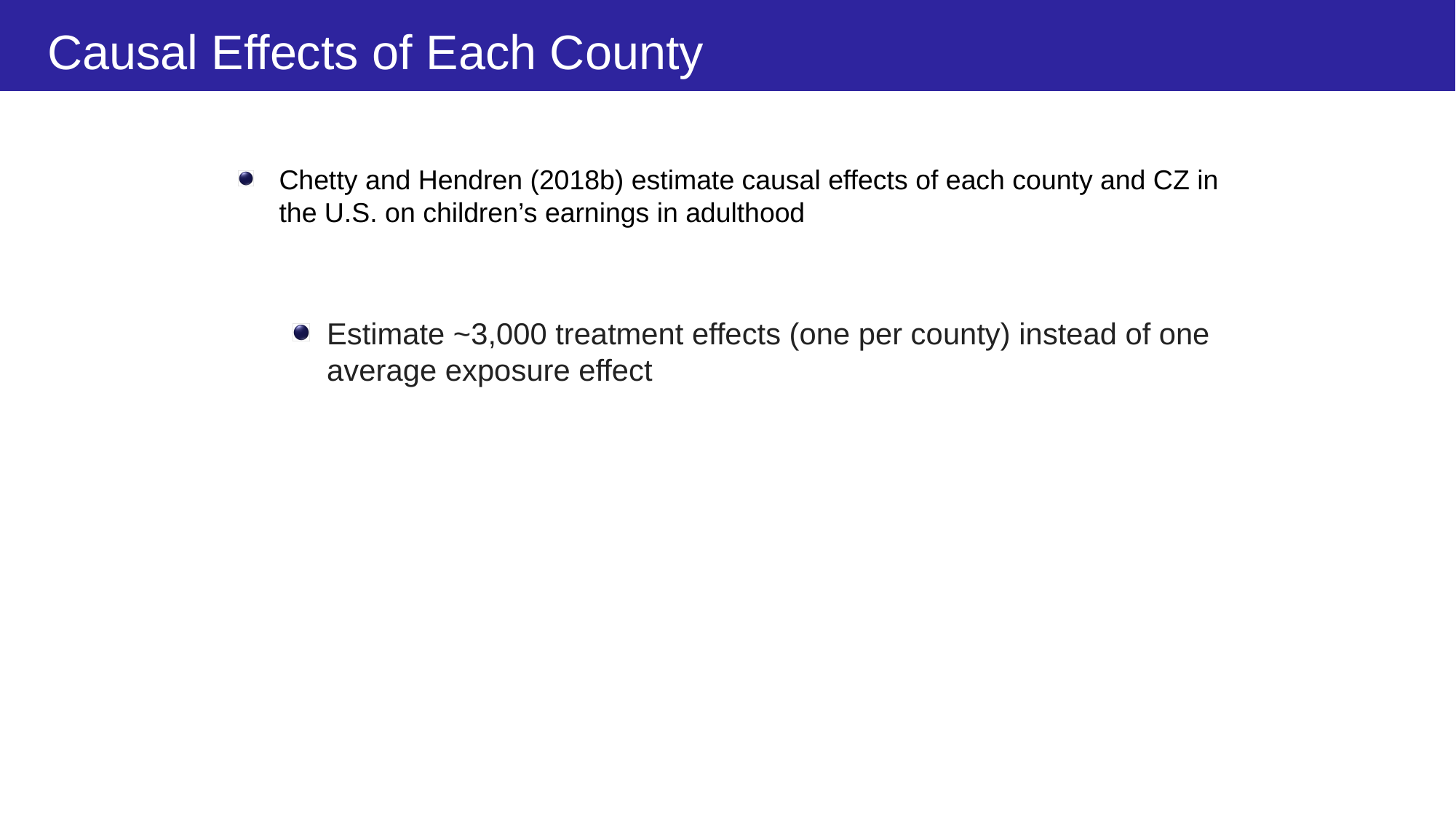

# Causal Effects of Each County

Chetty and Hendren (2018b) estimate causal effects of each county and CZ in the U.S. on children’s earnings in adulthood

Estimate ~3,000 treatment effects (one per county) instead of one average exposure effect